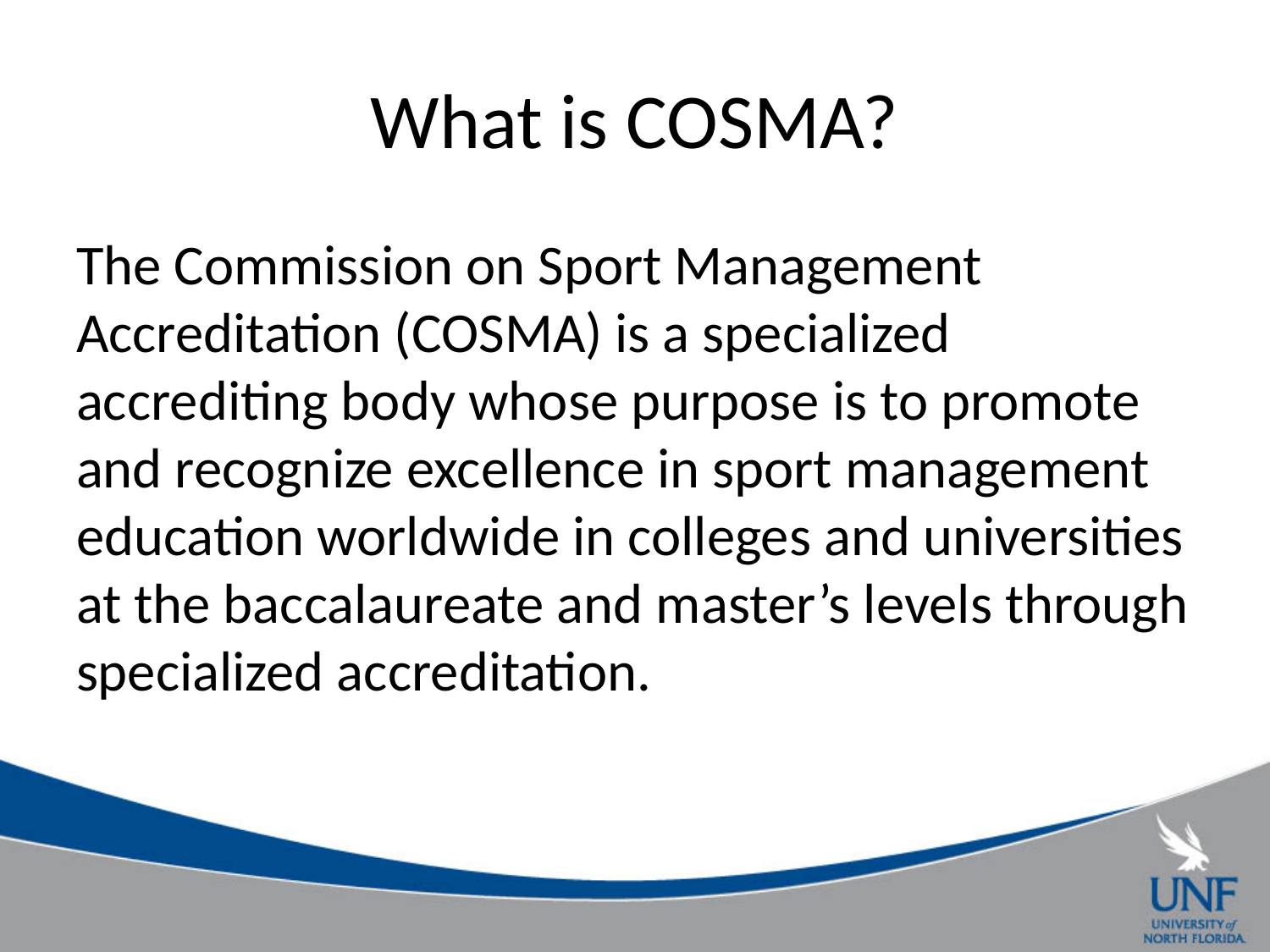

# What is COSMA?
The Commission on Sport Management Accreditation (COSMA) is a specialized accrediting body whose purpose is to promote and recognize excellence in sport management education worldwide in colleges and universities at the baccalaureate and master’s levels through specialized accreditation.